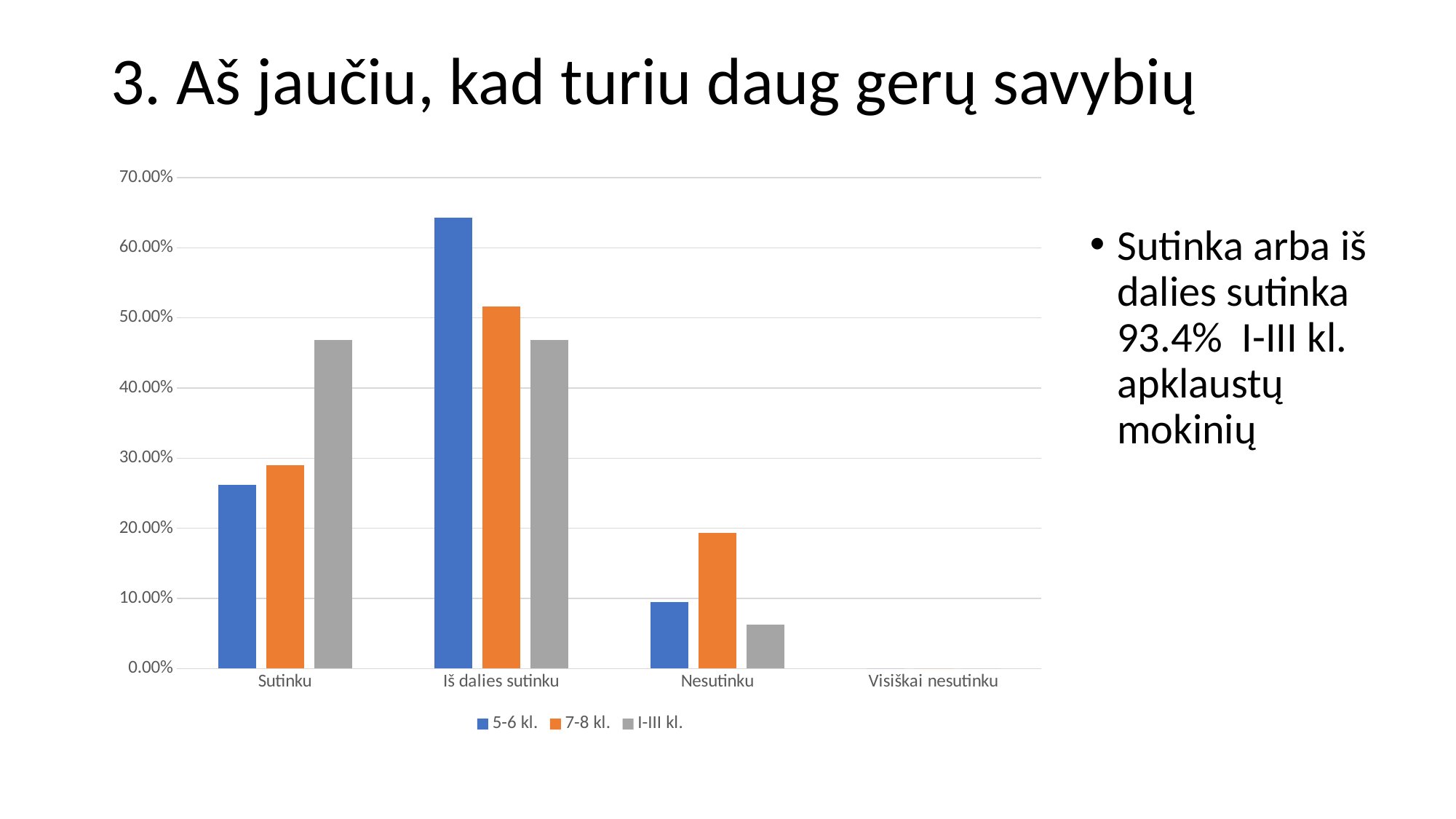

# 3. Aš jaučiu, kad turiu daug gerų savybių

### Chart

| Category | 5-6 kl. | 7-8 kl. | I-III kl. |
|---|---|---|---|
| Sutinku | 0.262 | 0.29 | 0.469 |
| Iš dalies sutinku | 0.643 | 0.516 | 0.469 |
| Nesutinku | 0.095 | 0.194 | 0.063 |
| Visiškai nesutinku | 0.0 | 0.0 | 0.0 |
Sutinka arba iš dalies sutinka 93.4%  I-III kl. apklaustų mokinių